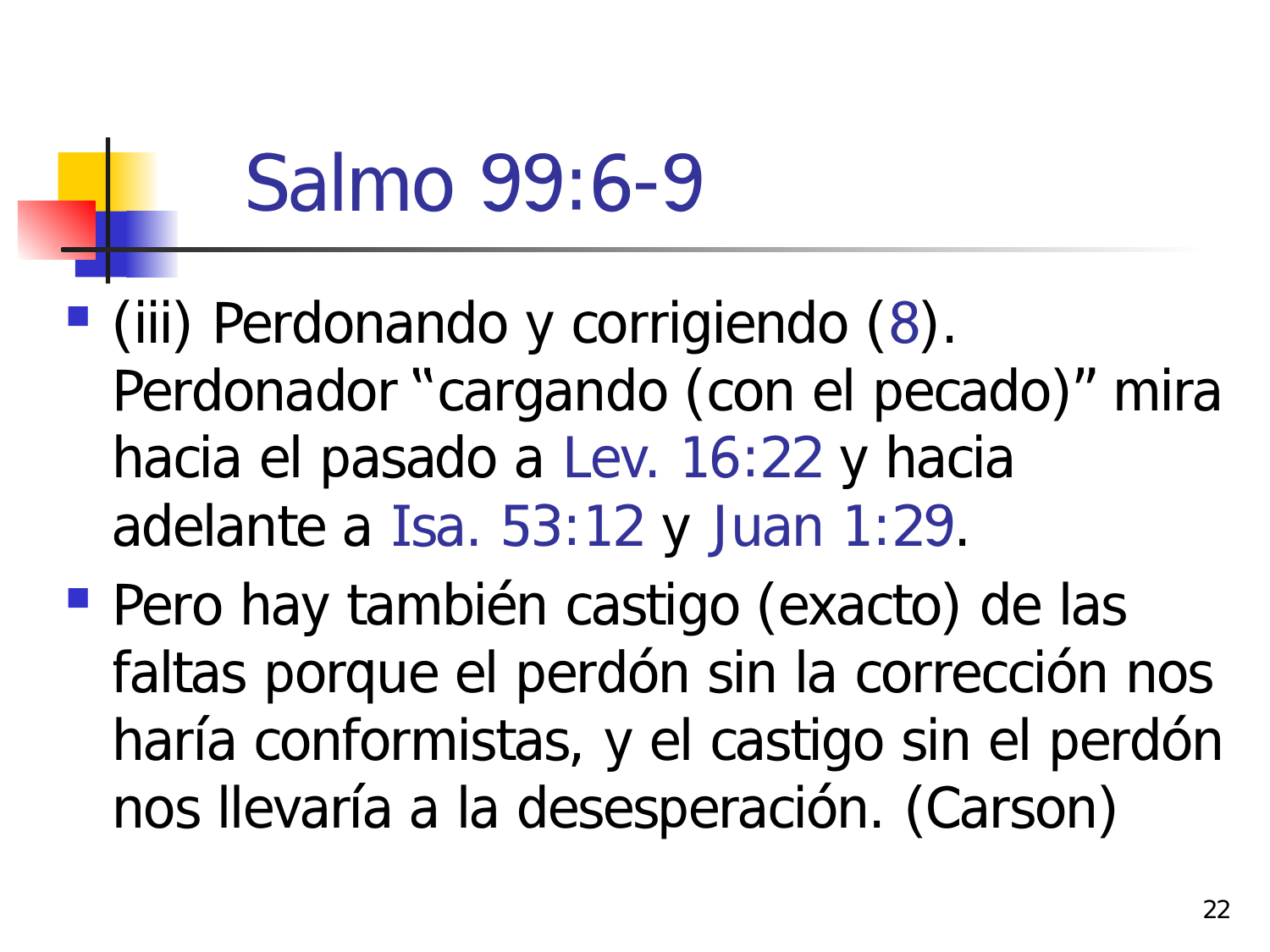

# Salmo 99:6-9
(iii) Perdonando y corrigiendo (8). Perdonador “cargando (con el pecado)” mira hacia el pasado a Lev. 16:22 y hacia adelante a Isa. 53:12 y Juan 1:29.
Pero hay también castigo (exacto) de las faltas porque el perdón sin la corrección nos haría conformistas, y el castigo sin el perdón nos llevaría a la desesperación. (Carson)
22